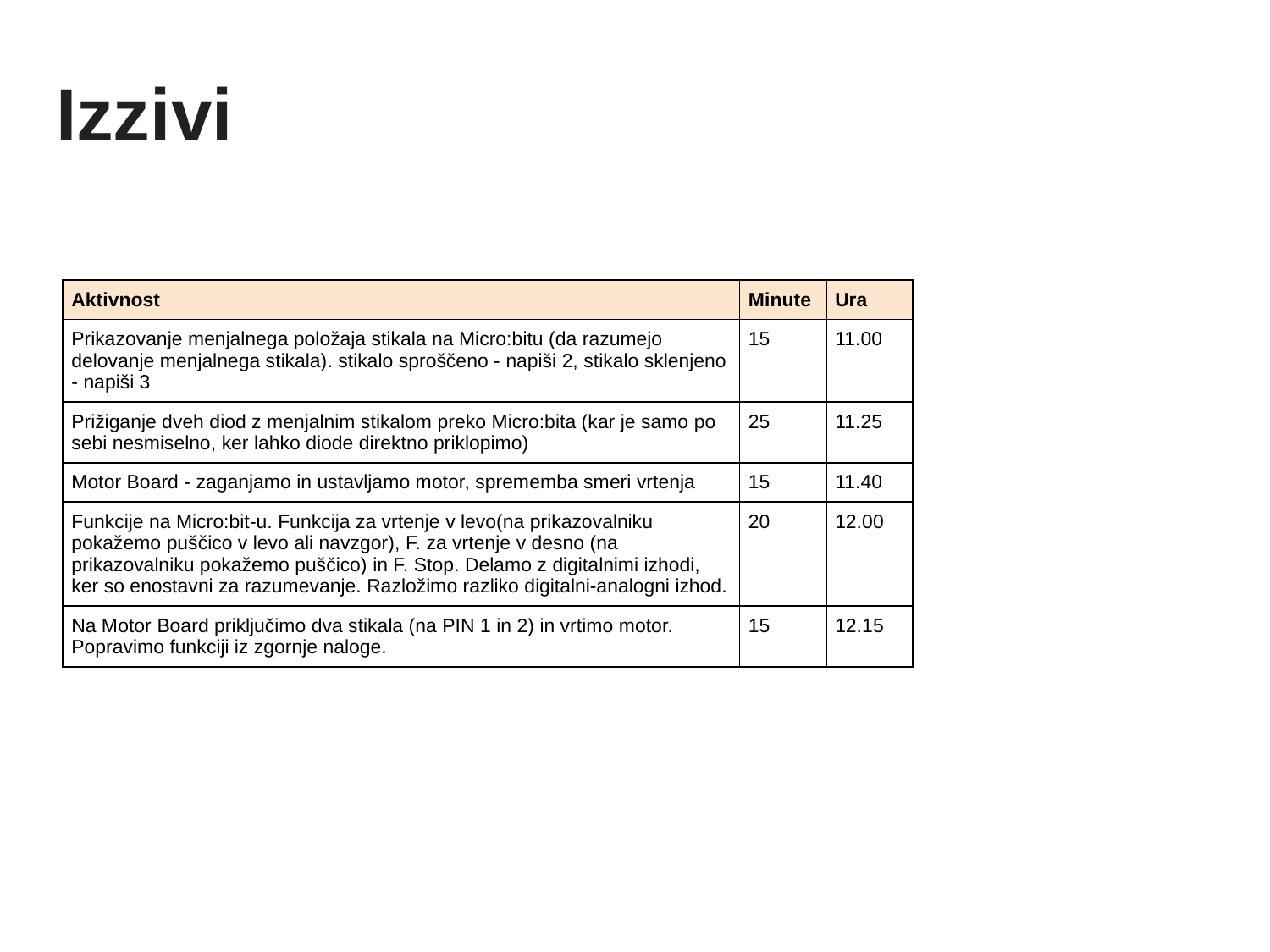

# Izzivi
| Aktivnost | Minute | Ura |
| --- | --- | --- |
| Prikazovanje menjalnega položaja stikala na Micro:bitu (da razumejo delovanje menjalnega stikala). stikalo sproščeno - napiši 2, stikalo sklenjeno - napiši 3 | 15 | 11.00 |
| Prižiganje dveh diod z menjalnim stikalom preko Micro:bita (kar je samo po sebi nesmiselno, ker lahko diode direktno priklopimo) | 25 | 11.25 |
| Motor Board - zaganjamo in ustavljamo motor, sprememba smeri vrtenja | 15 | 11.40 |
| Funkcije na Micro:bit-u. Funkcija za vrtenje v levo(na prikazovalniku pokažemo puščico v levo ali navzgor), F. za vrtenje v desno (na prikazovalniku pokažemo puščico) in F. Stop. Delamo z digitalnimi izhodi, ker so enostavni za razumevanje. Razložimo razliko digitalni-analogni izhod. | 20 | 12.00 |
| Na Motor Board priključimo dva stikala (na PIN 1 in 2) in vrtimo motor. Popravimo funkciji iz zgornje naloge. | 15 | 12.15 |